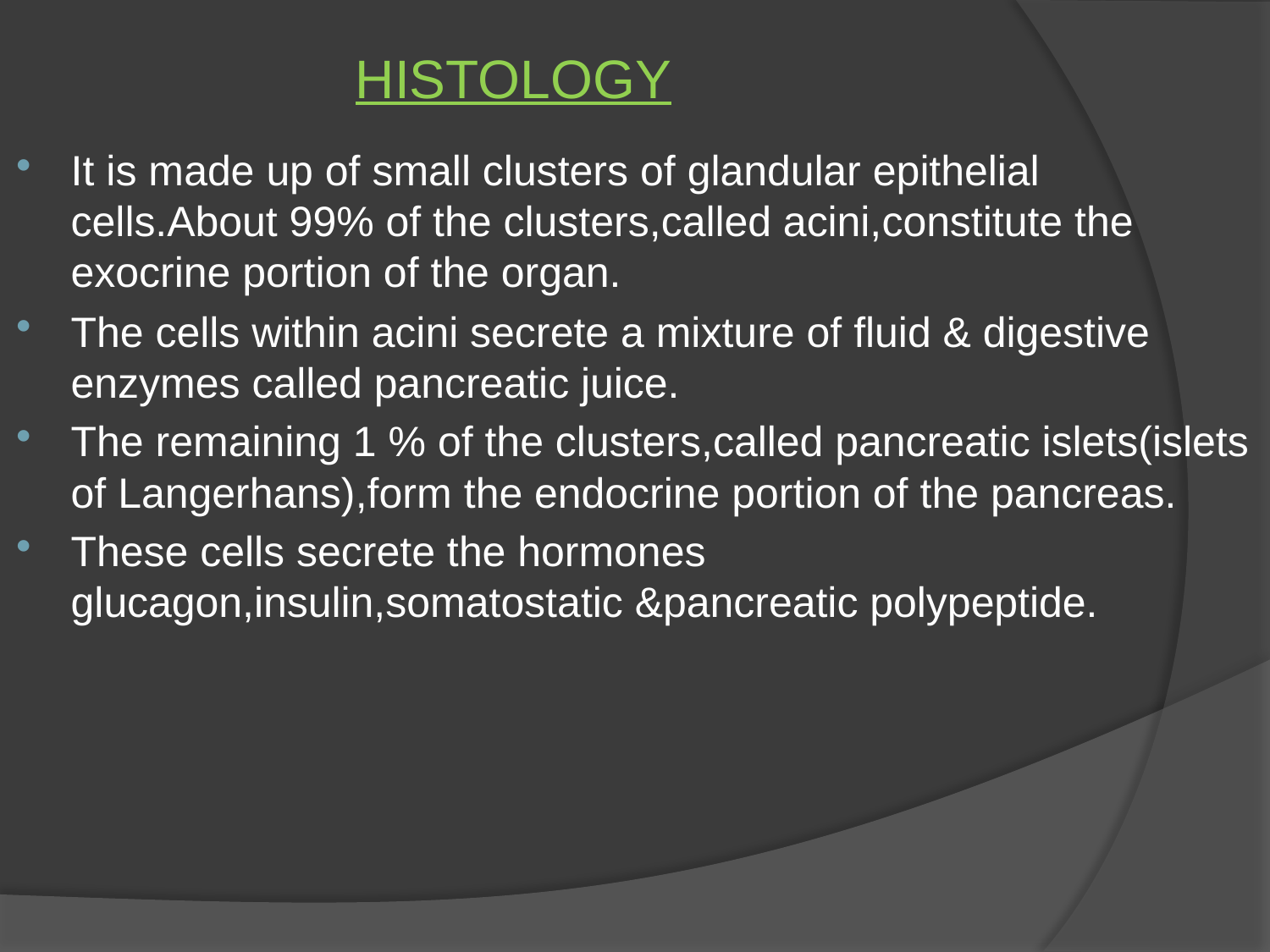

# HISTOLOGY
It is made up of small clusters of glandular epithelial cells.About 99% of the clusters,called acini,constitute the exocrine portion of the organ.
The cells within acini secrete a mixture of fluid & digestive enzymes called pancreatic juice.
The remaining 1 % of the clusters,called pancreatic islets(islets of Langerhans),form the endocrine portion of the pancreas.
These cells secrete the hormones glucagon,insulin,somatostatic &pancreatic polypeptide.